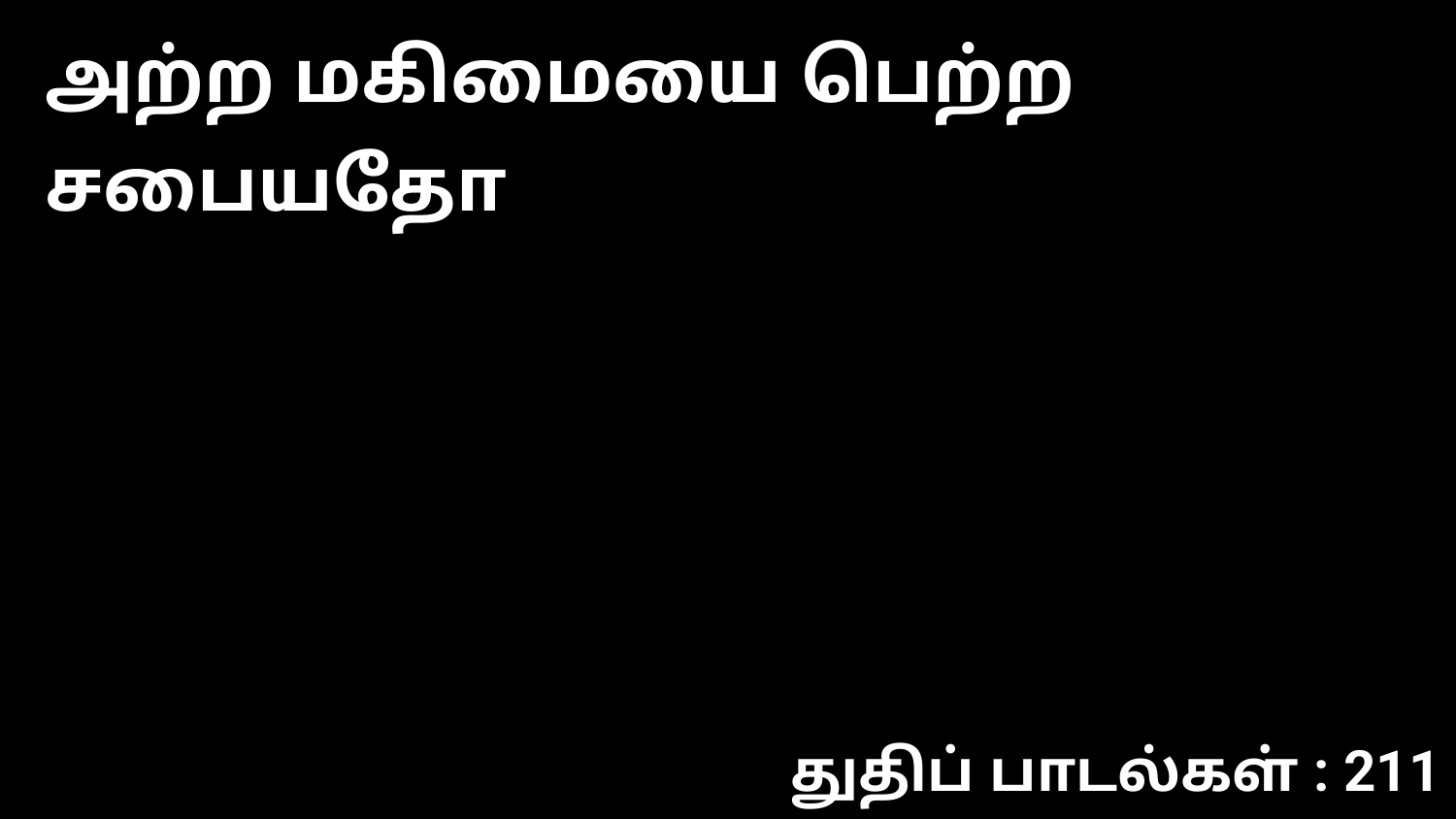

அற்ற மகிமையை பெற்ற சபையதோ
துதிப் பாடல்கள் : 211